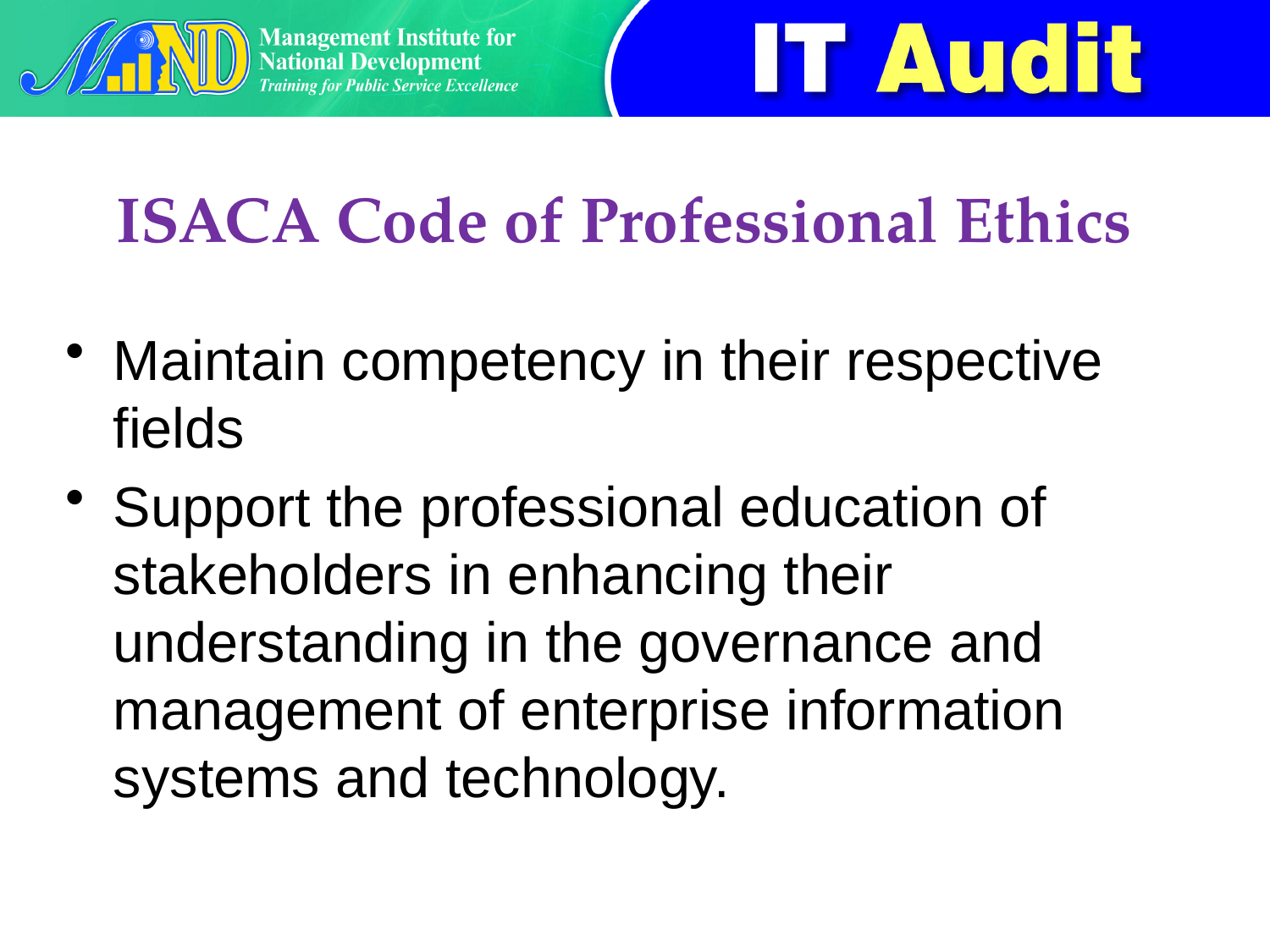

# ISACA Code of Professional Ethics
Maintain competency in their respective fields
Support the professional education of stakeholders in enhancing their understanding in the governance and management of enterprise information systems and technology.